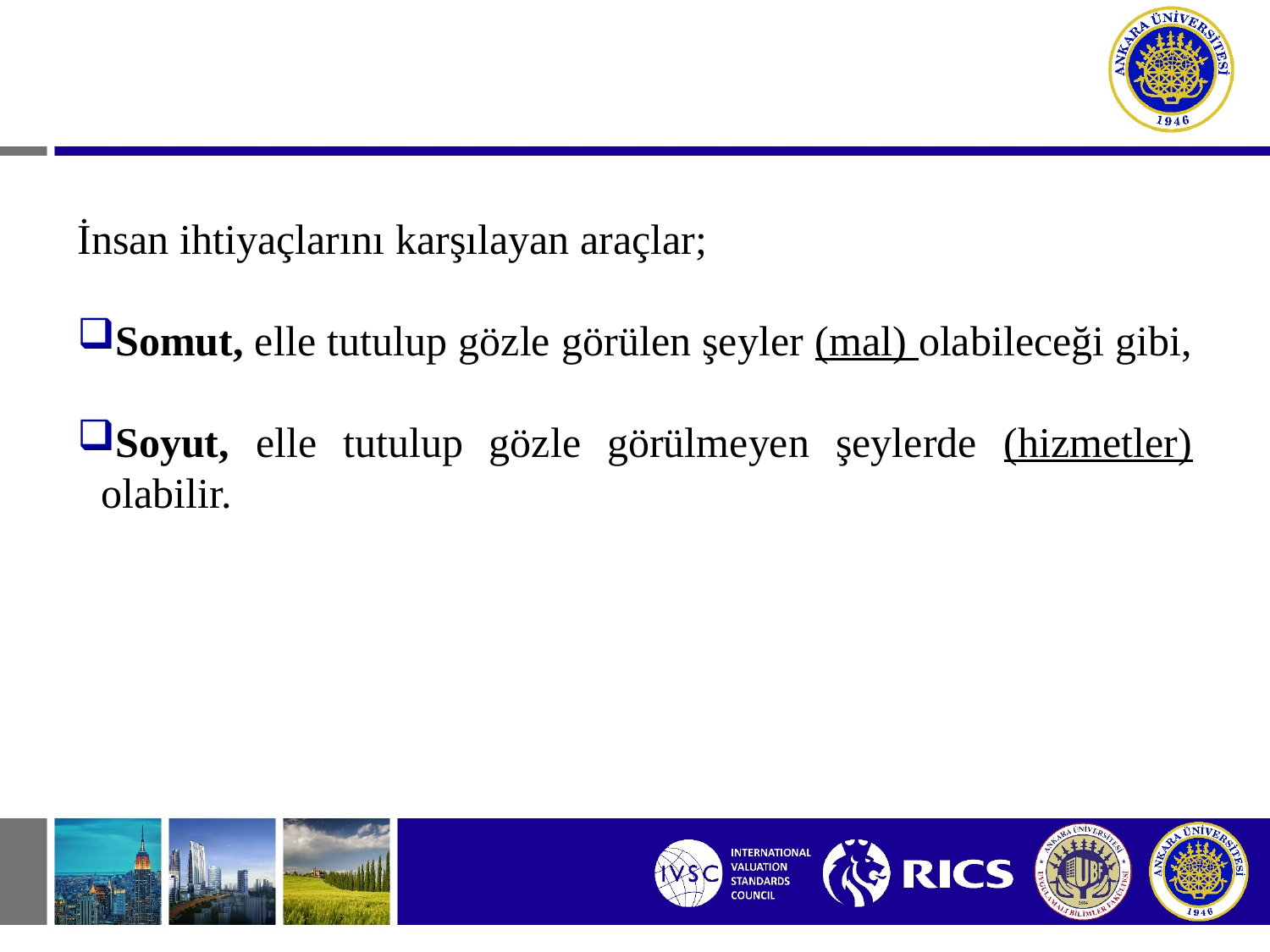

#

İnsan ihtiyaçlarını karşılayan araçlar;

Somut, elle tutulup gözle görülen şeyler (mal) olabileceği gibi,

Soyut, elle tutulup gözle görülmeyen şeylerde (hizmetler) olabilir.